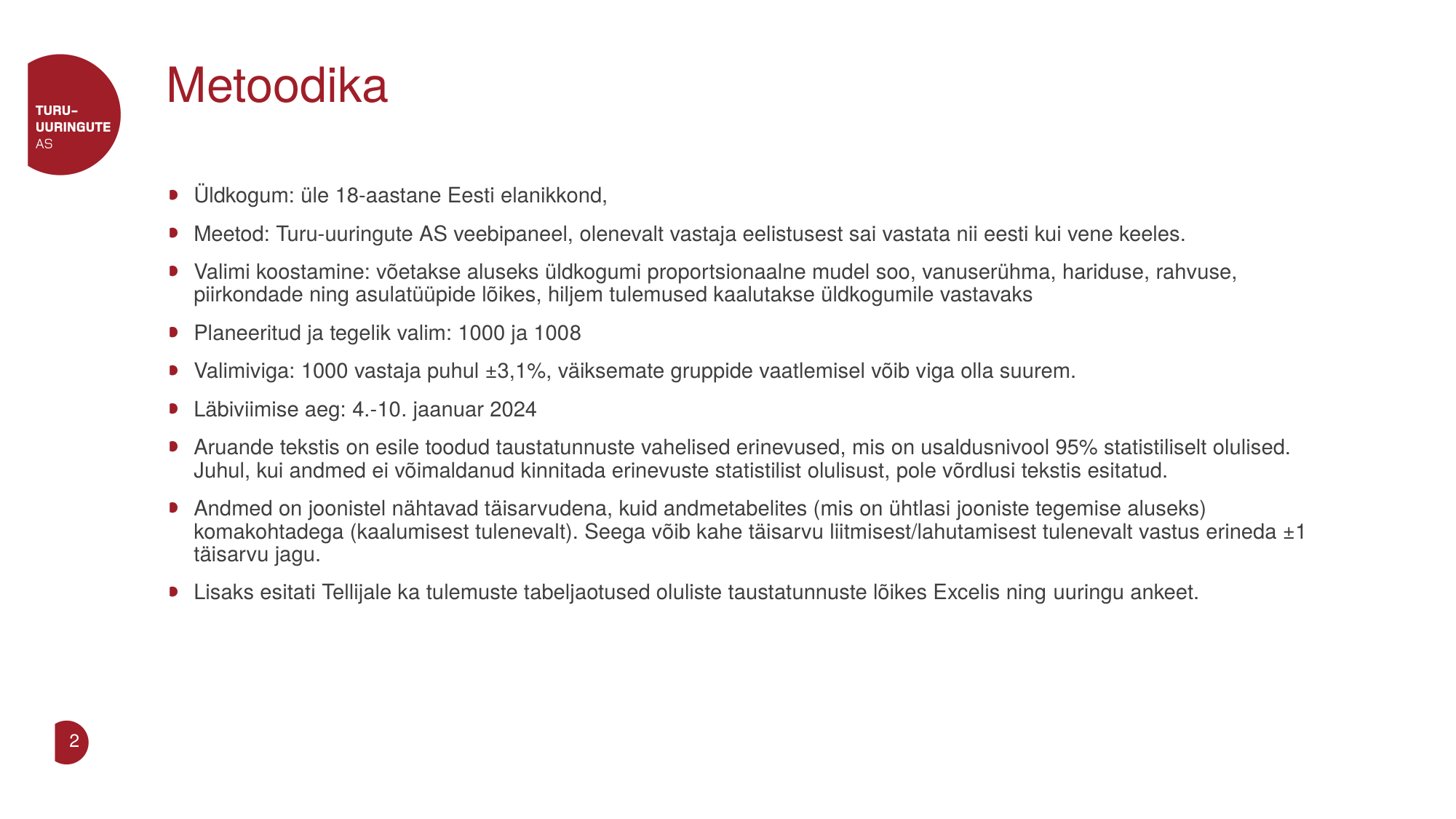

# Metoodika
Üldkogum: üle 18-aastane Eesti elanikkond,
Meetod: Turu-uuringute AS veebipaneel, olenevalt vastaja eelistusest sai vastata nii eesti kui vene keeles.
Valimi koostamine: võetakse aluseks üldkogumi proportsionaalne mudel soo, vanuserühma, hariduse, rahvuse, piirkondade ning asulatüüpide lõikes, hiljem tulemused kaalutakse üldkogumile vastavaks
Planeeritud ja tegelik valim: 1000 ja 1008
Valimiviga: 1000 vastaja puhul ±3,1%, väiksemate gruppide vaatlemisel võib viga olla suurem.
Läbiviimise aeg: 4.-10. jaanuar 2024
Aruande tekstis on esile toodud taustatunnuste vahelised erinevused, mis on usaldusnivool 95% statistiliselt olulised. Juhul, kui andmed ei võimaldanud kinnitada erinevuste statistilist olulisust, pole võrdlusi tekstis esitatud.
Andmed on joonistel nähtavad täisarvudena, kuid andmetabelites (mis on ühtlasi jooniste tegemise aluseks) komakohtadega (kaalumisest tulenevalt). Seega võib kahe täisarvu liitmisest/lahutamisest tulenevalt vastus erineda ±1 täisarvu jagu.
Lisaks esitati Tellijale ka tulemuste tabeljaotused oluliste taustatunnuste lõikes Excelis ning uuringu ankeet.